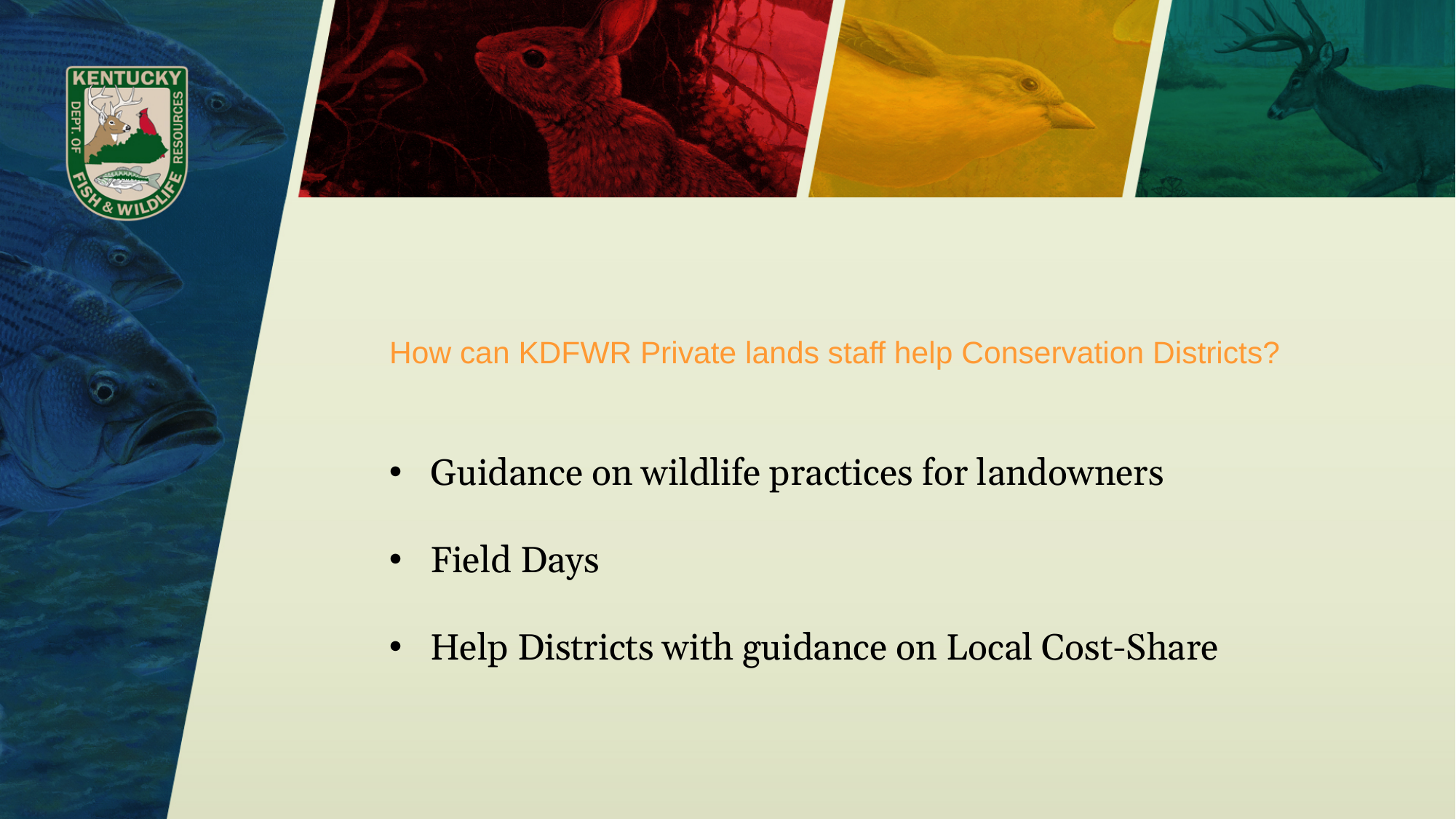

How can KDFWR Private lands staff help Conservation Districts?
Guidance on wildlife practices for landowners
Field Days
Help Districts with guidance on Local Cost-Share